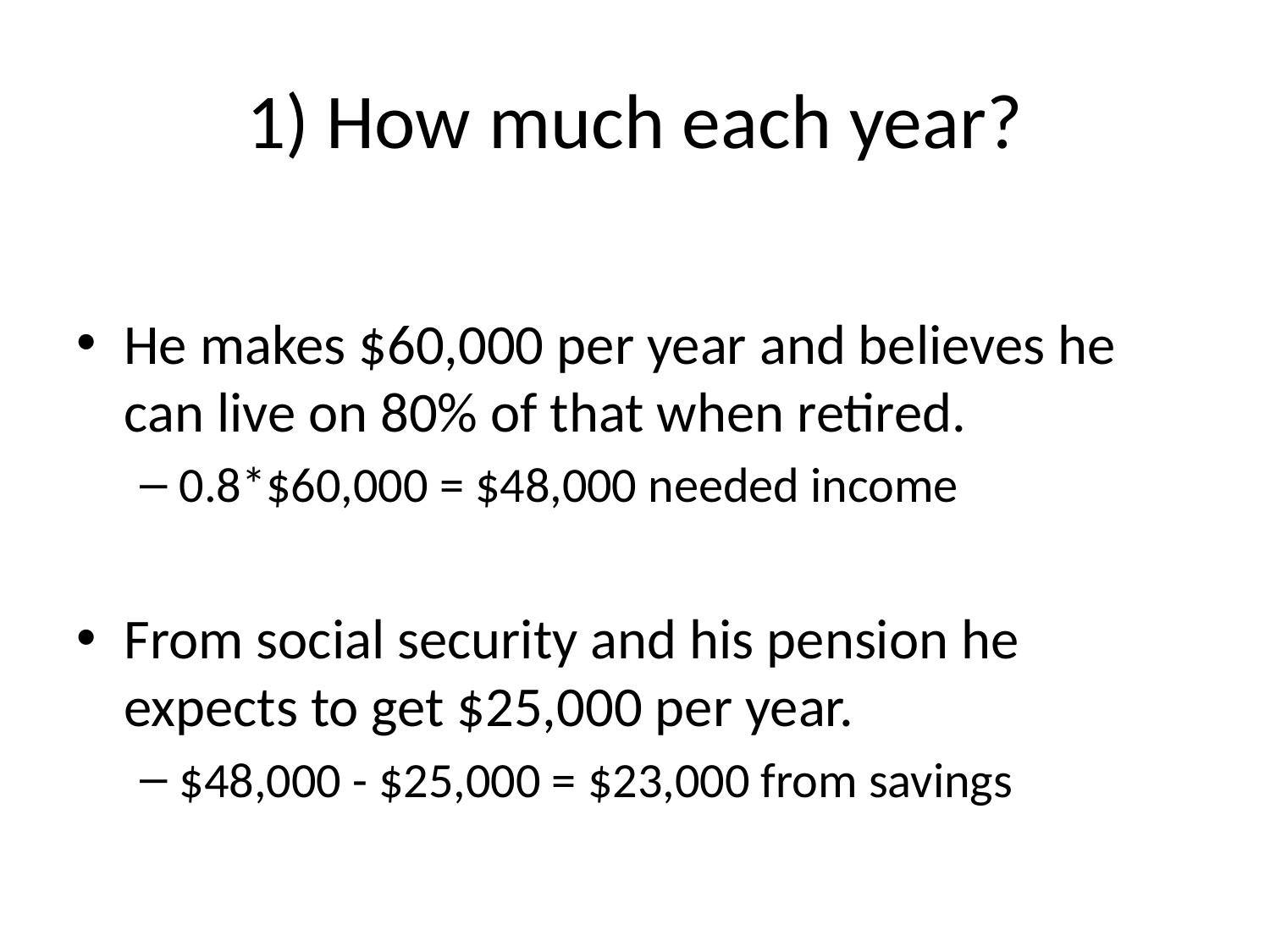

# 1) How much each year?

He makes $60,000 per year and believes he can live on 80% of that when retired.
0.8*$60,000 = $48,000 needed income

From social security and his pension he expects to get $25,000 per year.
$48,000 - $25,000 = $23,000 from savings